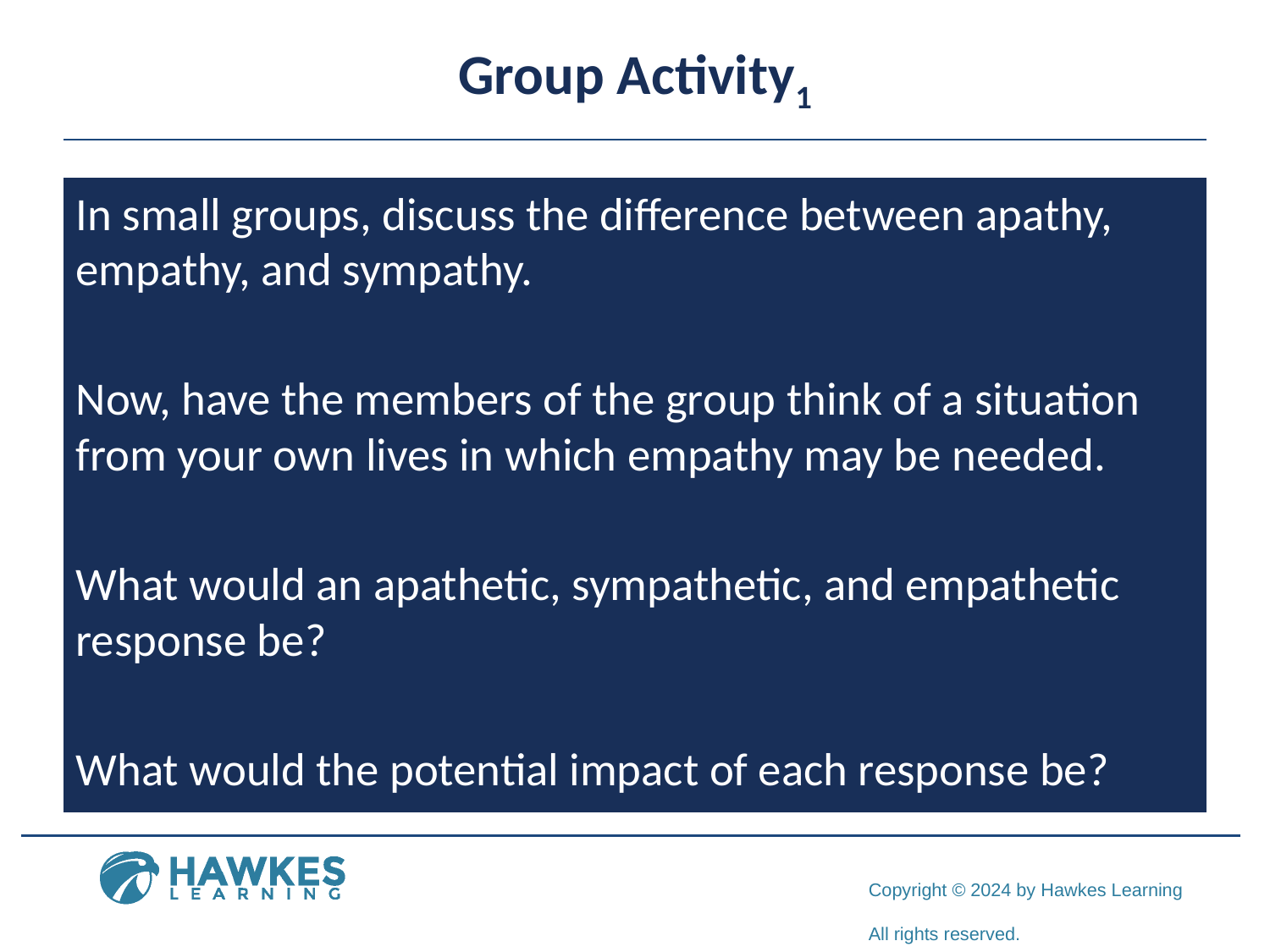

# Group Activity1
In small groups, discuss the difference between apathy, empathy, and sympathy.

Now, have the members of the group think of a situation from your own lives in which empathy may be needed.

What would an apathetic, sympathetic, and empathetic response be?

What would the potential impact of each response be?